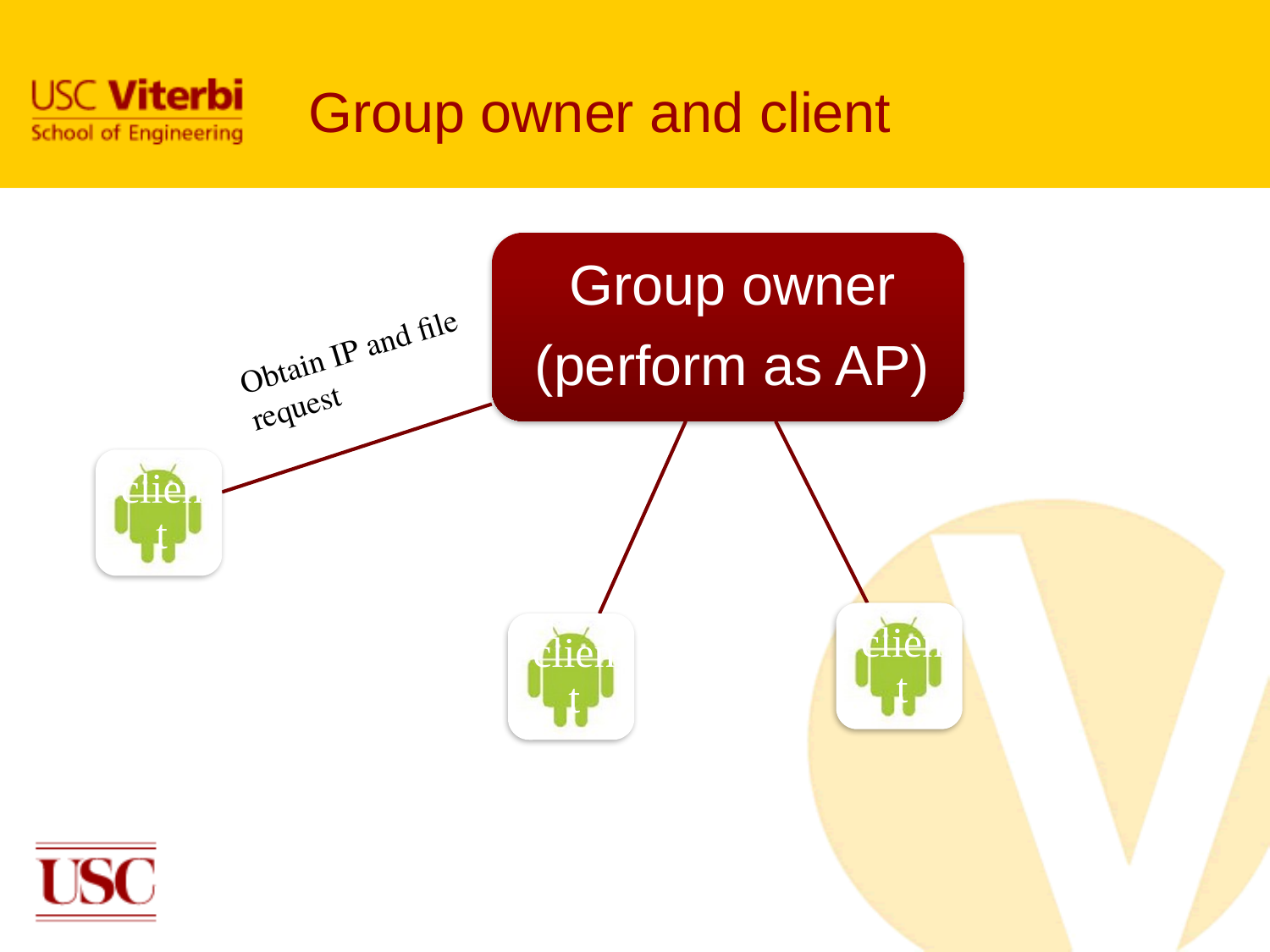

# Group owner and client
Group owner
(perform as AP)
client
client
client
Obtain IP and file request